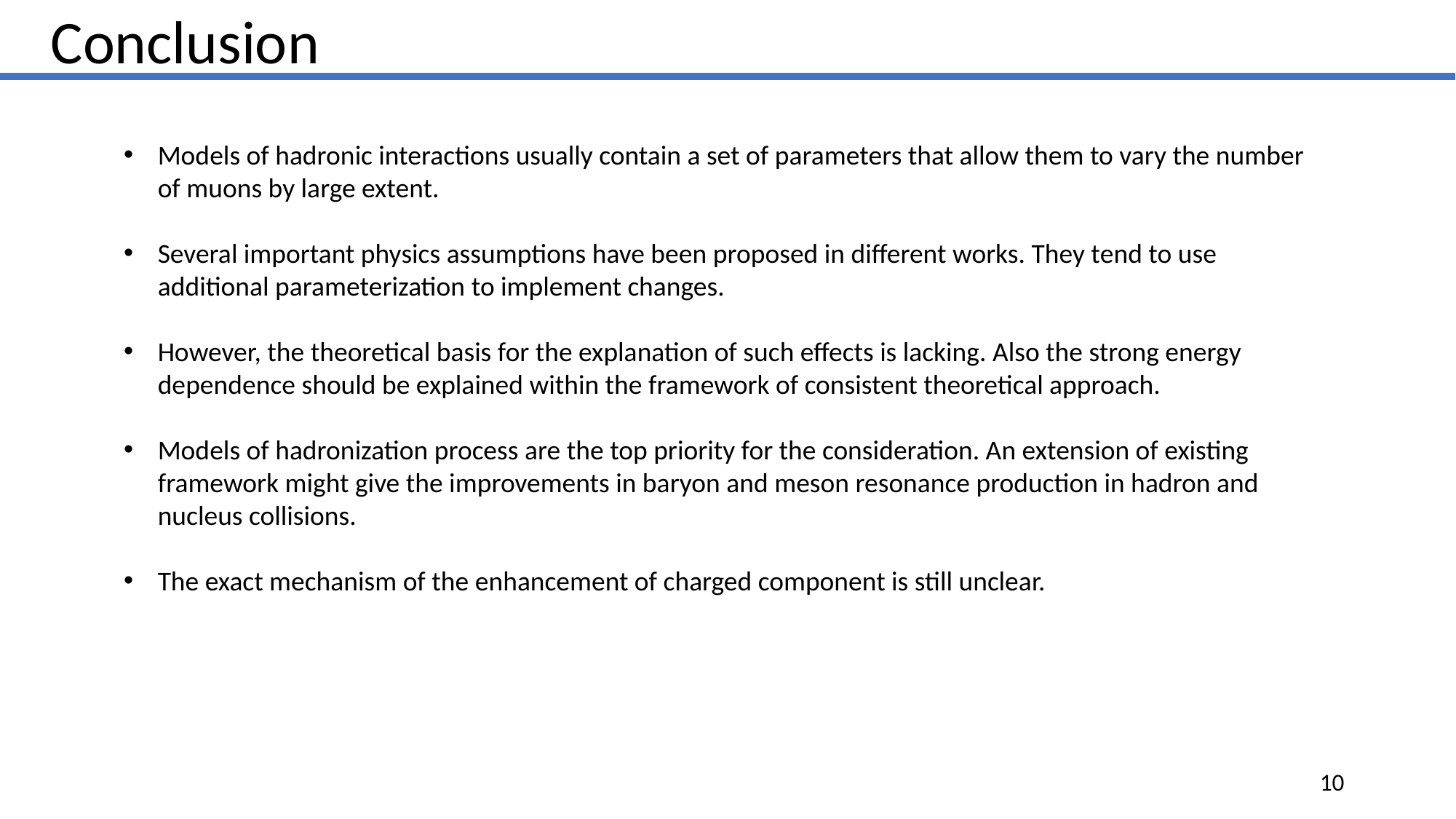

Conclusion
Models of hadronic interactions usually contain a set of parameters that allow them to vary the number of muons by large extent.

Several important physics assumptions have been proposed in different works. They tend to use additional parameterization to implement changes.

However, the theoretical basis for the explanation of such effects is lacking. Also the strong energy dependence should be explained within the framework of consistent theoretical approach.

Models of hadronization process are the top priority for the consideration. An extension of existing framework might give the improvements in baryon and meson resonance production in hadron and nucleus collisions.

The exact mechanism of the enhancement of charged component is still unclear.
10